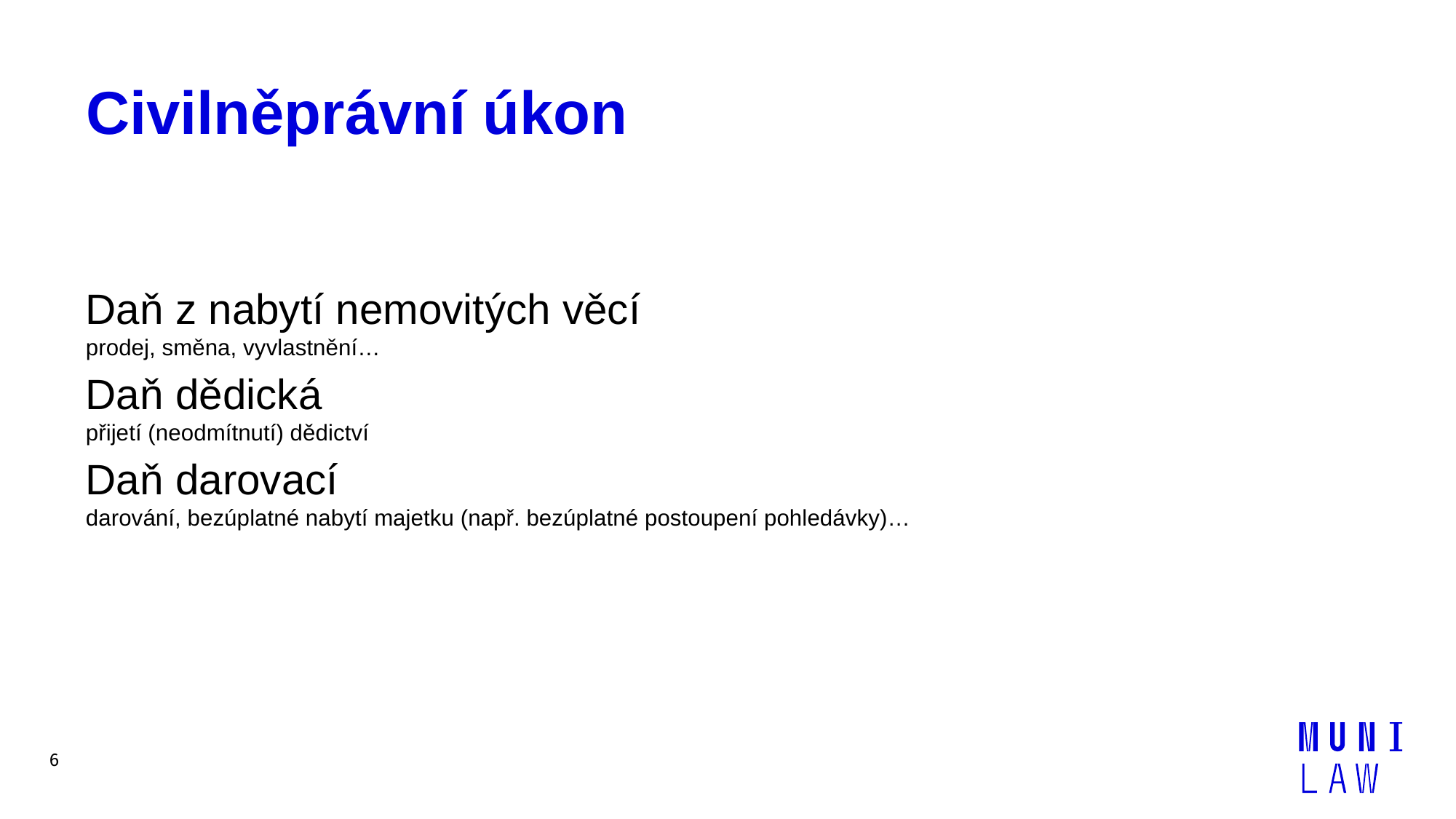

# Civilněprávní úkon

Daň z nabytí nemovitých věcí
prodej, směna, vyvlastnění…
Daň dědická
přijetí (neodmítnutí) dědictví
Daň darovací
darování, bezúplatné nabytí majetku (např. bezúplatné postoupení pohledávky)…
6